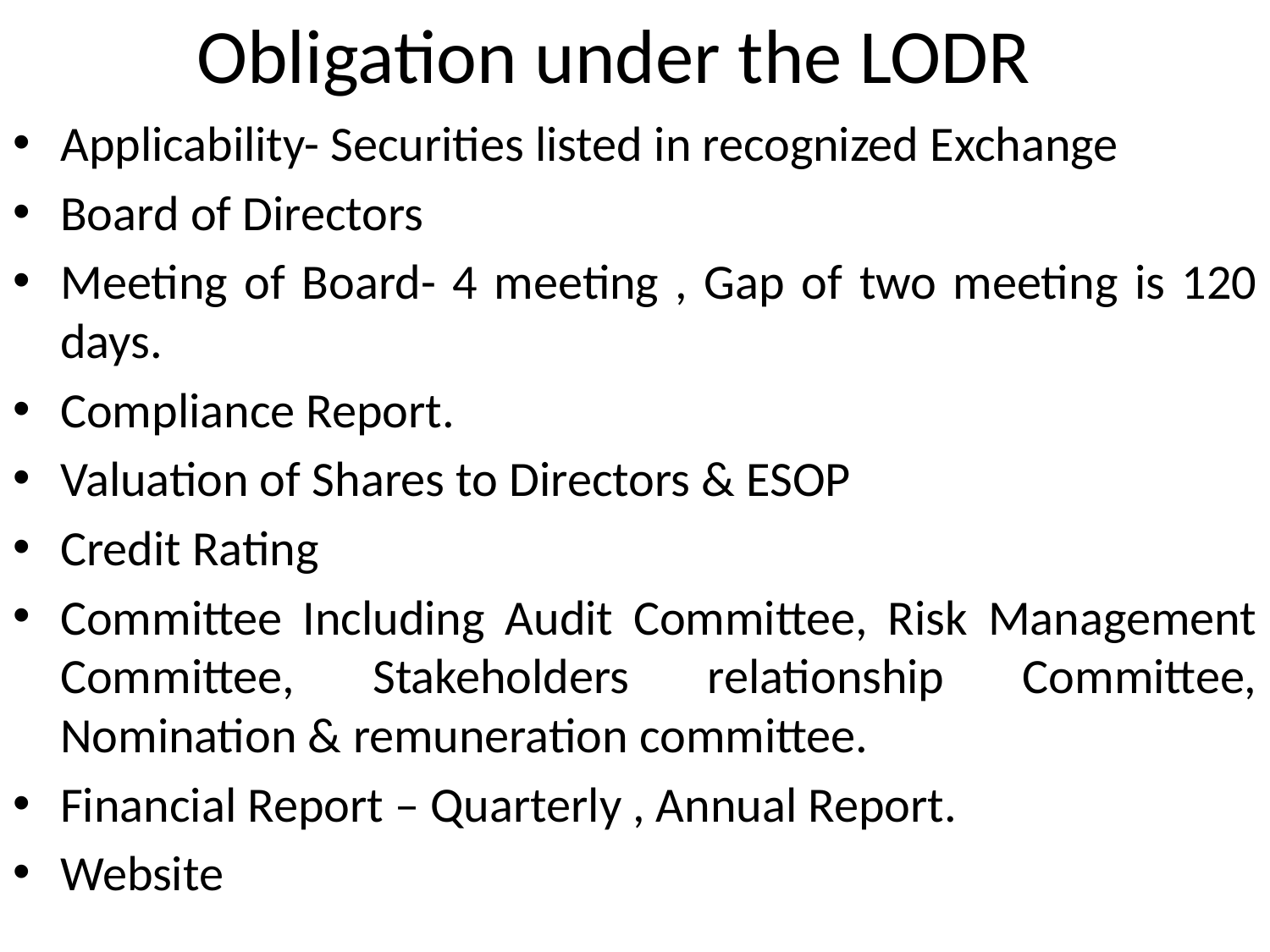

# Obligation under the LODR
Applicability- Securities listed in recognized Exchange
Board of Directors
Meeting of Board- 4 meeting , Gap of two meeting is 120 days.
Compliance Report.
Valuation of Shares to Directors & ESOP
Credit Rating
Committee Including Audit Committee, Risk Management Committee, Stakeholders relationship Committee, Nomination & remuneration committee.
Financial Report – Quarterly , Annual Report.
Website